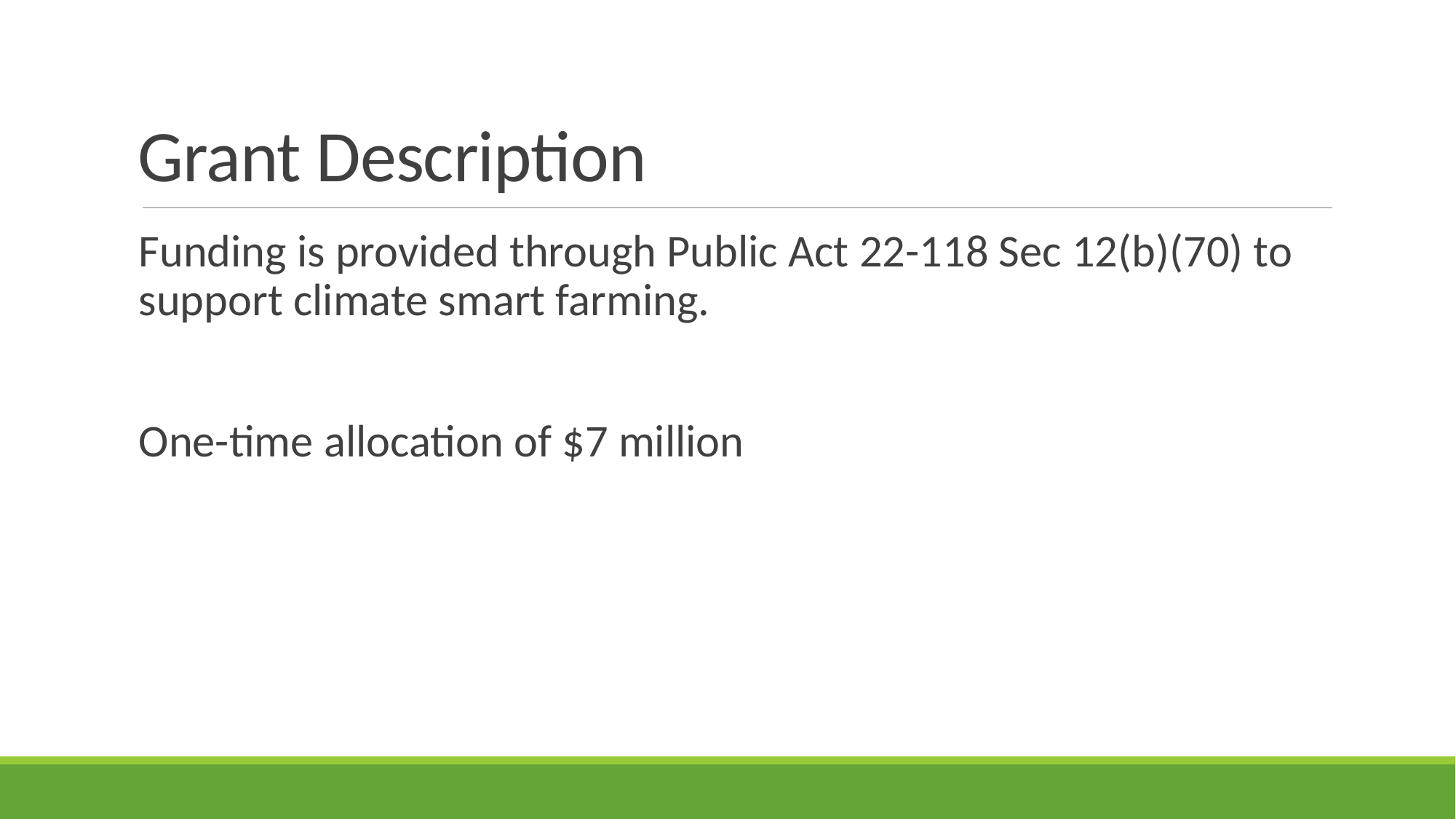

# Grant Description
Funding is provided through Public Act 22-118 Sec 12(b)(70) to support climate smart farming.

One-time allocation of $7 million